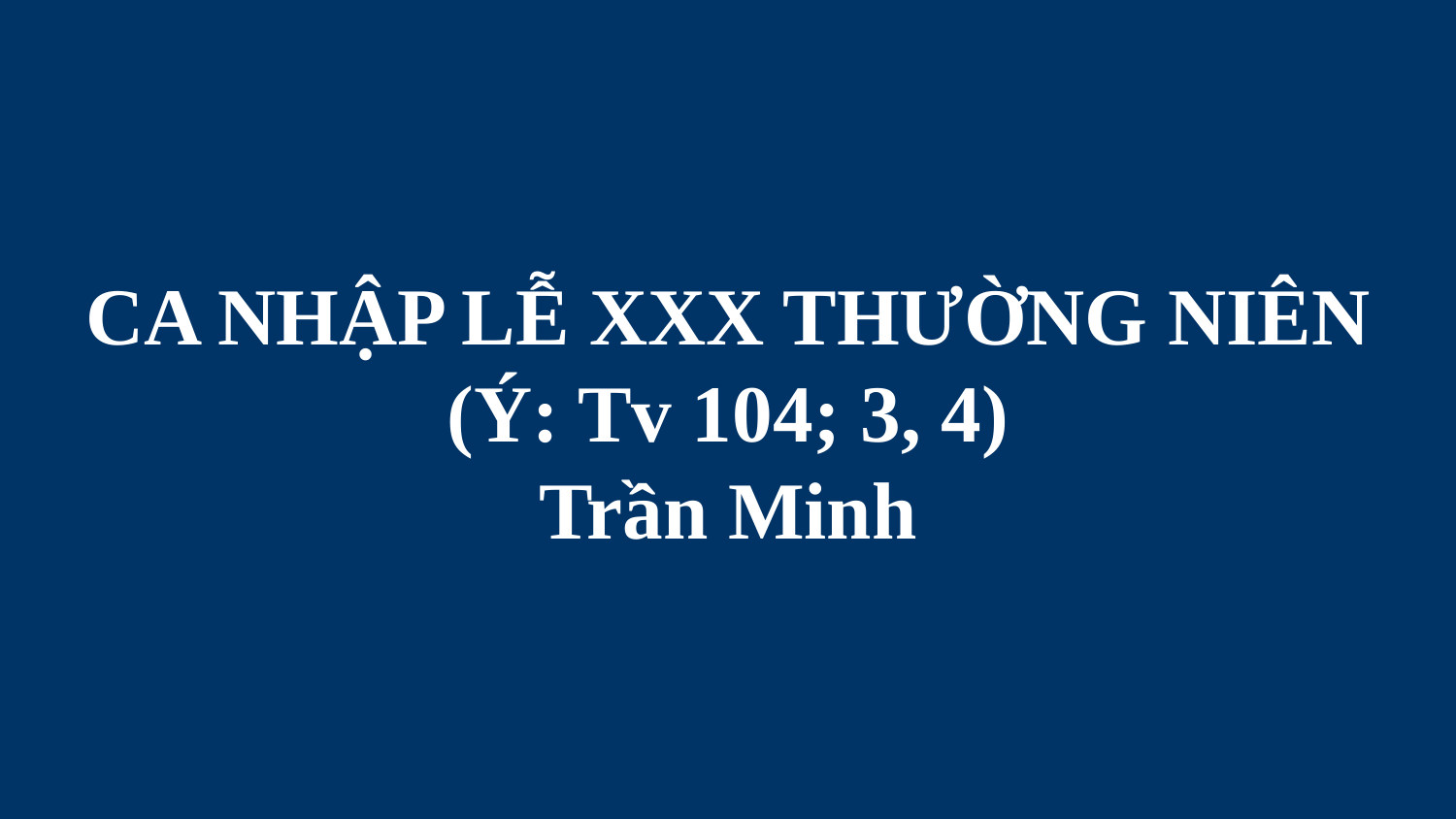

# CA NHẬP LỄ XXX THƯỜNG NIÊN (Ý: Tv 104; 3, 4) Trần Minh